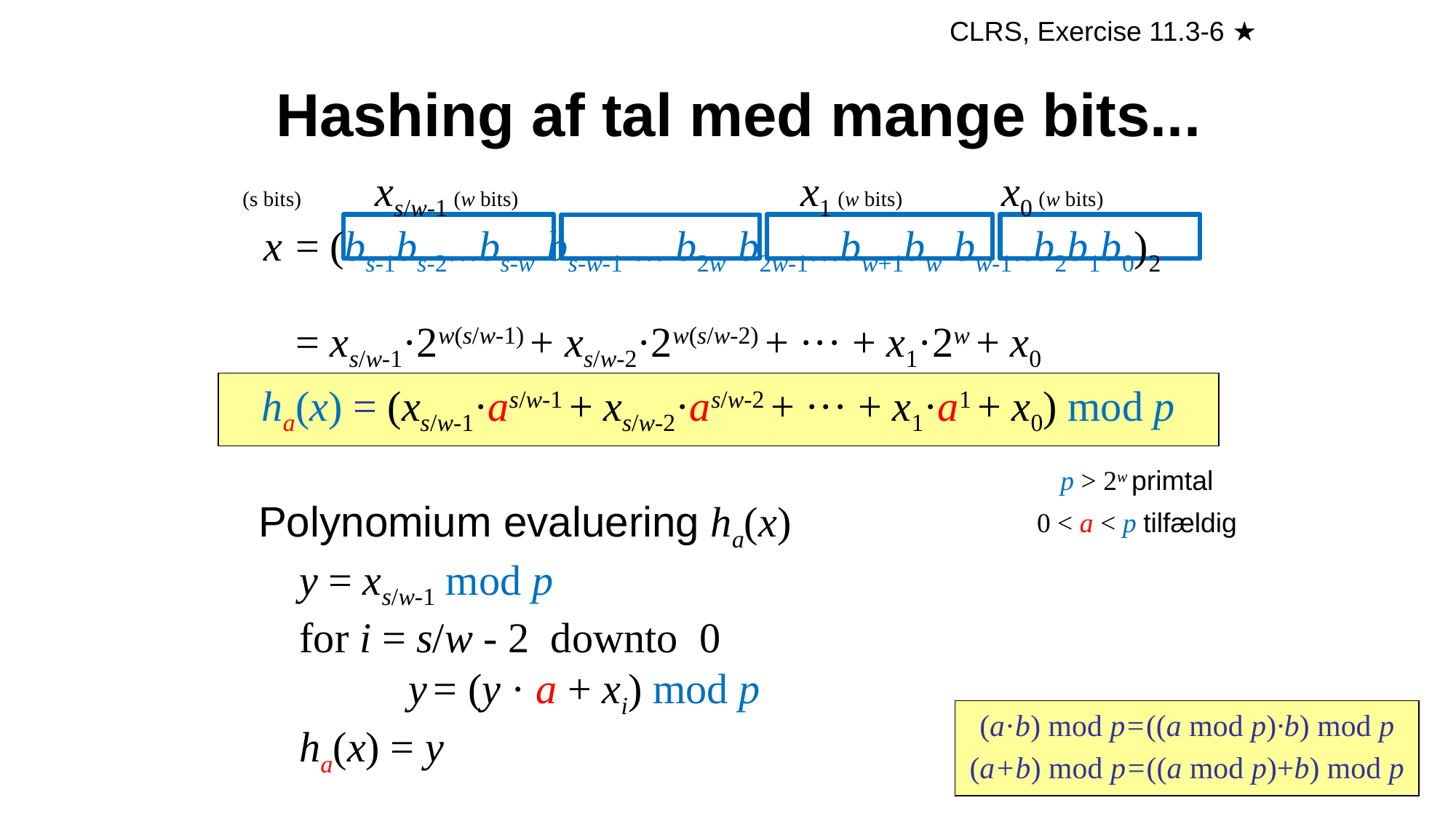

CLRS, Exercise 11.3-6 ★
# Hashing af tal med mange bits...
(s bits)       xs/w-1 (w bits)                                   x1 (w bits)                x0 (w bits)
  x 	= (bs-1bs-2...bs-w  bs-w-1 ... b2w  b2w-1...bw+1bw  bw-1..b2b1b0)2
= xs/w-1·2w(s/w-1) + xs/w-2·2w(s/w-2) + ··· + x1·2w + x0

ha(x) = (xs/w-1·as/w-1 + xs/w-2·as/w-2 + ··· + x1·a1 + x0) mod p
p > 2w primtal
0 < a < p tilfældig
Polynomium evaluering ha(x)
	y = xs/w-1 mod p
	for i = s/w - 2  downto  0
		y = (y · a + xi) mod p
	ha(x) = y
(a·b) mod p=((a mod p)·b) mod p
(a+b) mod p=((a mod p)+b) mod p